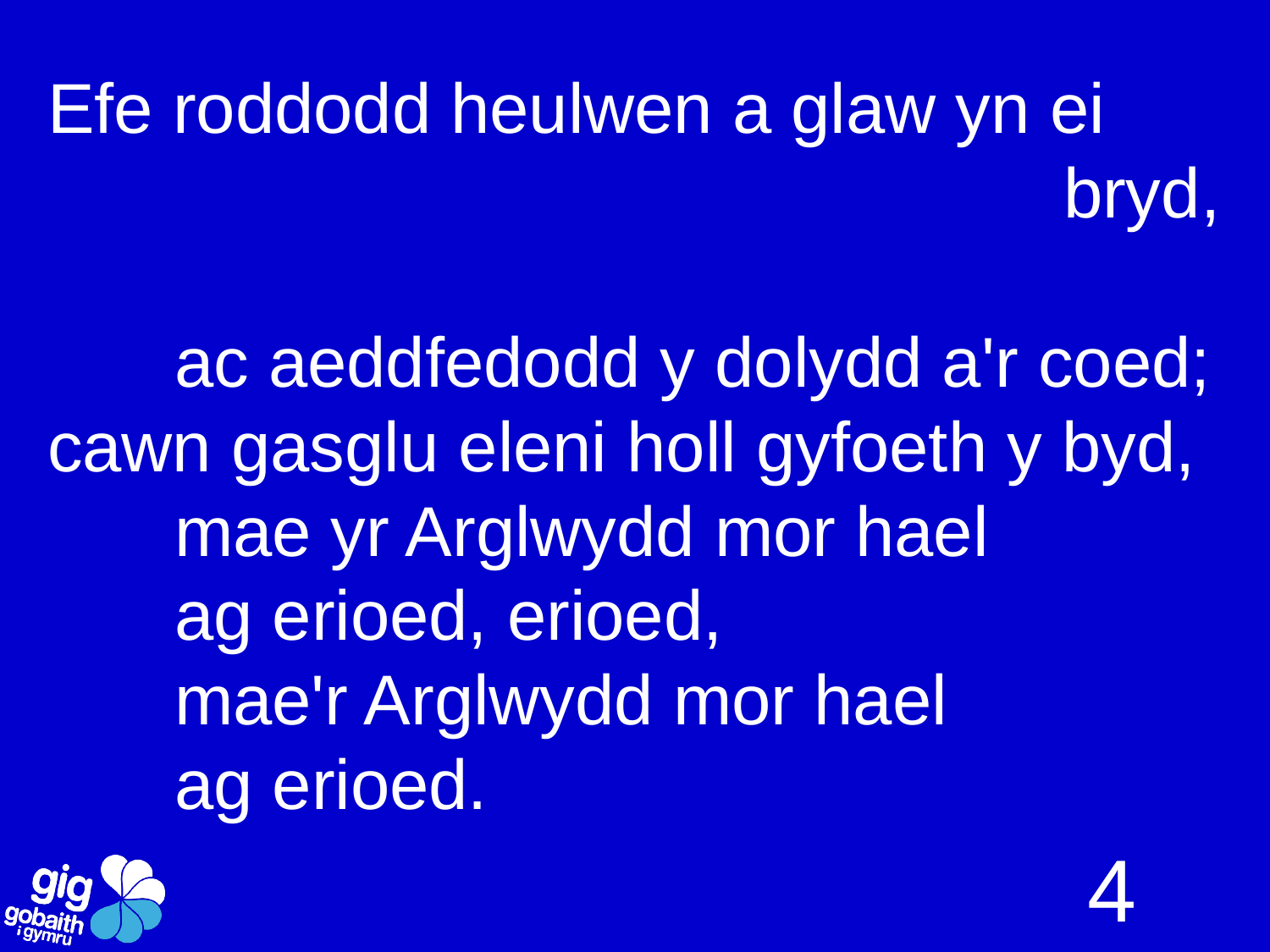

Efe roddodd heulwen a glaw yn ei 									bryd,
	ac aeddfedodd y dolydd a'r coed;
cawn gasglu eleni holl gyfoeth y byd,
	mae yr Arglwydd mor hael
	ag erioed, erioed,
	mae'r Arglwydd mor hael
	ag erioed.
4